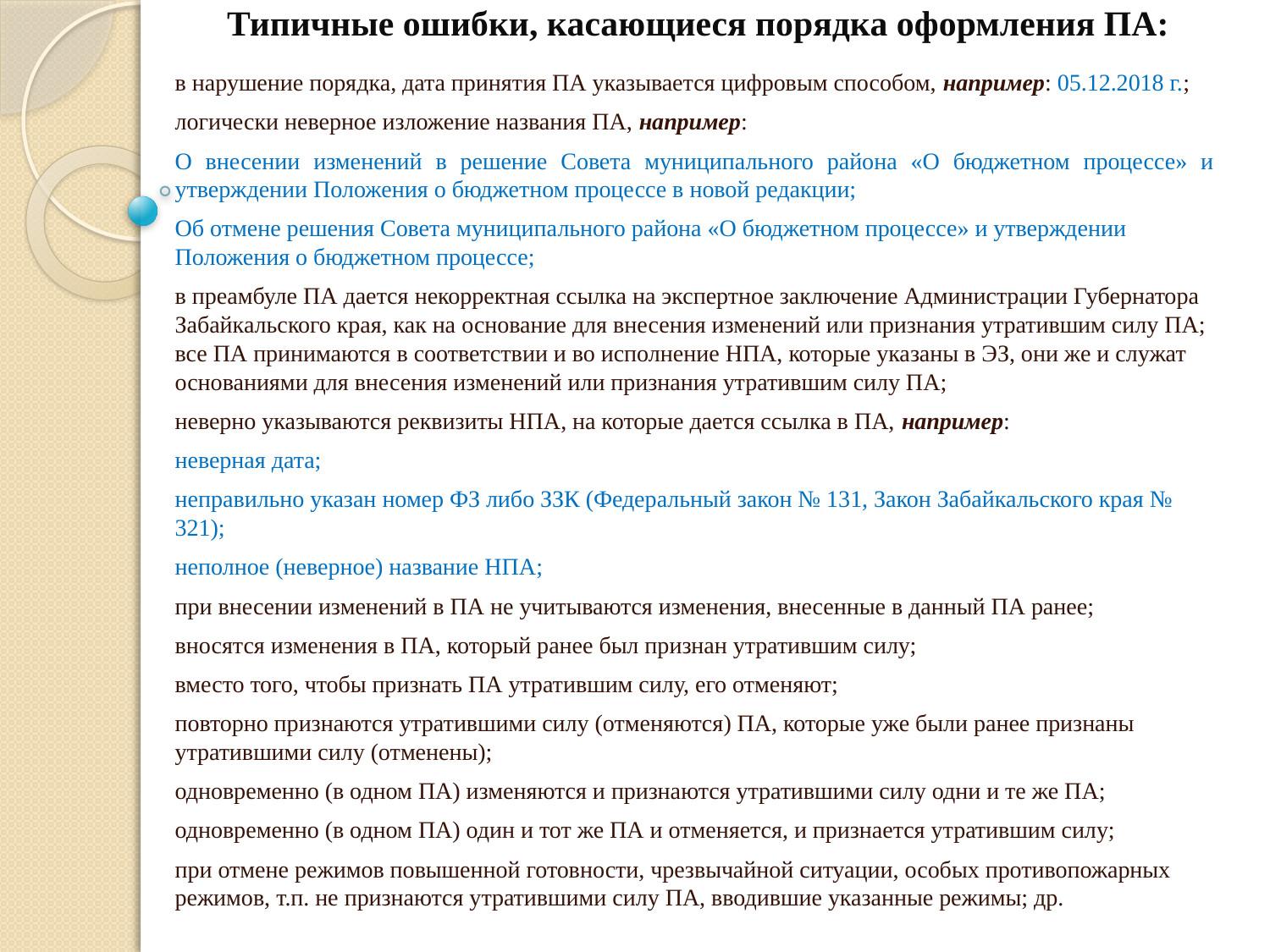

# Типичные ошибки, касающиеся порядка оформления ПА:

в нарушение порядка, дата принятия ПА указывается цифровым способом, например: 05.12.2018 г.;
логически неверное изложение названия ПА, например:
О внесении изменений в решение Совета муниципального района «О бюджетном процессе» и утверждении Положения о бюджетном процессе в новой редакции;
Об отмене решения Совета муниципального района «О бюджетном процессе» и утверждении Положения о бюджетном процессе;
в преамбуле ПА дается некорректная ссылка на экспертное заключение Администрации Губернатора Забайкальского края, как на основание для внесения изменений или признания утратившим силу ПА; все ПА принимаются в соответствии и во исполнение НПА, которые указаны в ЭЗ, они же и служат основаниями для внесения изменений или признания утратившим силу ПА;
неверно указываются реквизиты НПА, на которые дается ссылка в ПА, например:
неверная дата;
неправильно указан номер ФЗ либо ЗЗК (Федеральный закон № 131, Закон Забайкальского края № 321);
неполное (неверное) название НПА;
при внесении изменений в ПА не учитываются изменения, внесенные в данный ПА ранее;
вносятся изменения в ПА, который ранее был признан утратившим силу;
вместо того, чтобы признать ПА утратившим силу, его отменяют;
повторно признаются утратившими силу (отменяются) ПА, которые уже были ранее признаны утратившими силу (отменены);
одновременно (в одном ПА) изменяются и признаются утратившими силу одни и те же ПА;
одновременно (в одном ПА) один и тот же ПА и отменяется, и признается утратившим силу;
при отмене режимов повышенной готовности, чрезвычайной ситуации, особых противопожарных режимов, т.п. не признаются утратившими силу ПА, вводившие указанные режимы; др.